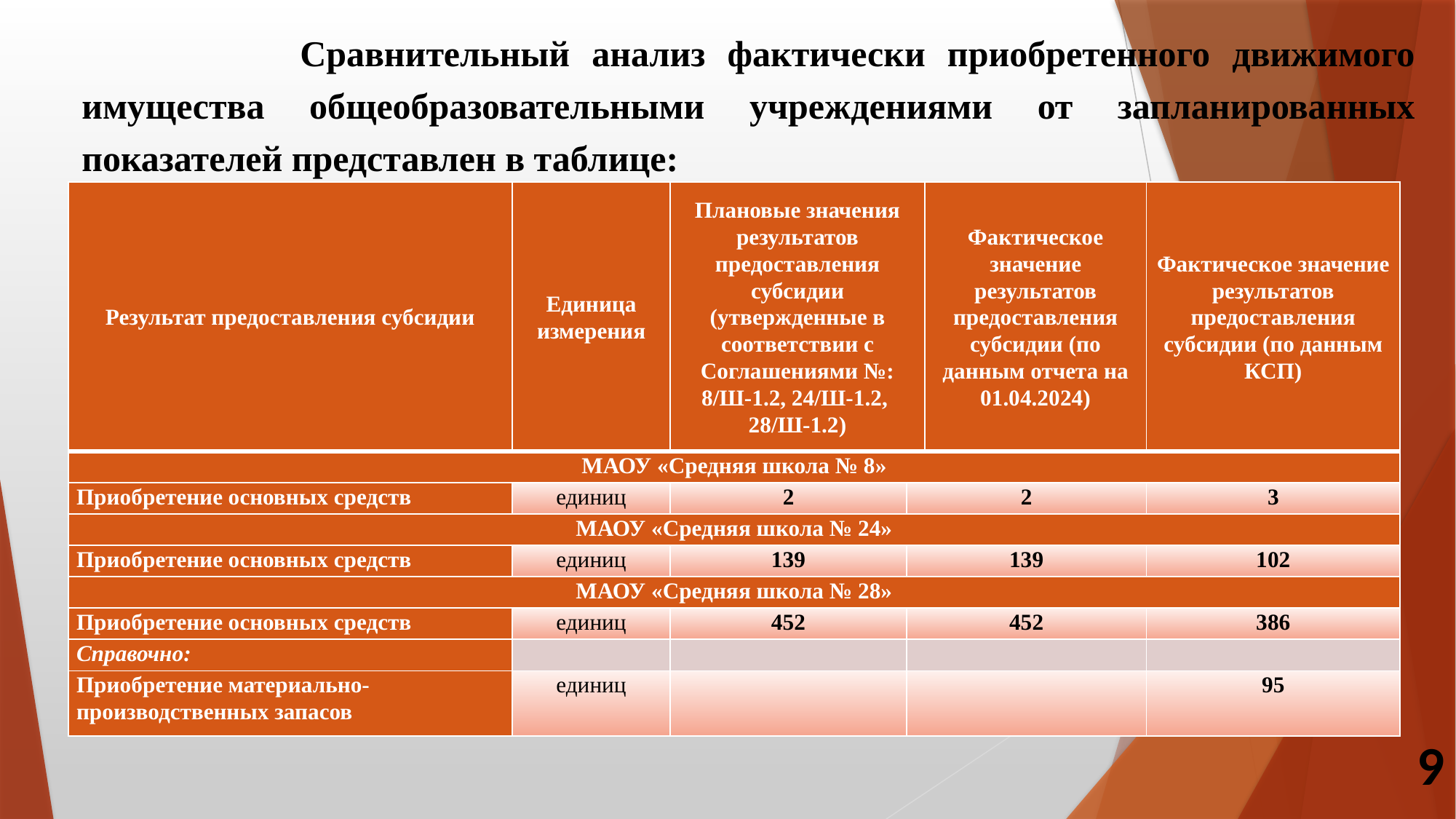

Сравнительный анализ фактически приобретенного движимого имущества общеобразовательными учреждениями от запланированных показателей представлен в таблице:

| Результат предоставления субсидии | Единица измерения | Плановые значения результатов предоставления субсидии (утвержденные в соответствии с Соглашениями №: 8/Ш-1.2, 24/Ш-1.2, 28/Ш-1.2) |  | Фактическое значение результатов предоставления субсидии (по данным отчета на 01.04.2024) | Фактическое значение результатов предоставления субсидии (по данным КСП) |
| --- | --- | --- | --- | --- | --- |
| МАОУ «Средняя школа № 8» |  |  |  |  |  |
| Приобретение основных средств | единиц | 2 | 2 |  | 3 |
| МАОУ «Средняя школа № 24» |  |  |  |  |  |
| Приобретение основных средств | единиц | 139 | 139 |  | 102 |
| МАОУ «Средняя школа № 28» |  |  |  |  |  |
| Приобретение основных средств | единиц | 452 | 452 |  | 386 |
| Справочно: |  |  |  |  |  |
| Приобретение материально-производственных запасов | единиц |  |  |  | 95 |
9